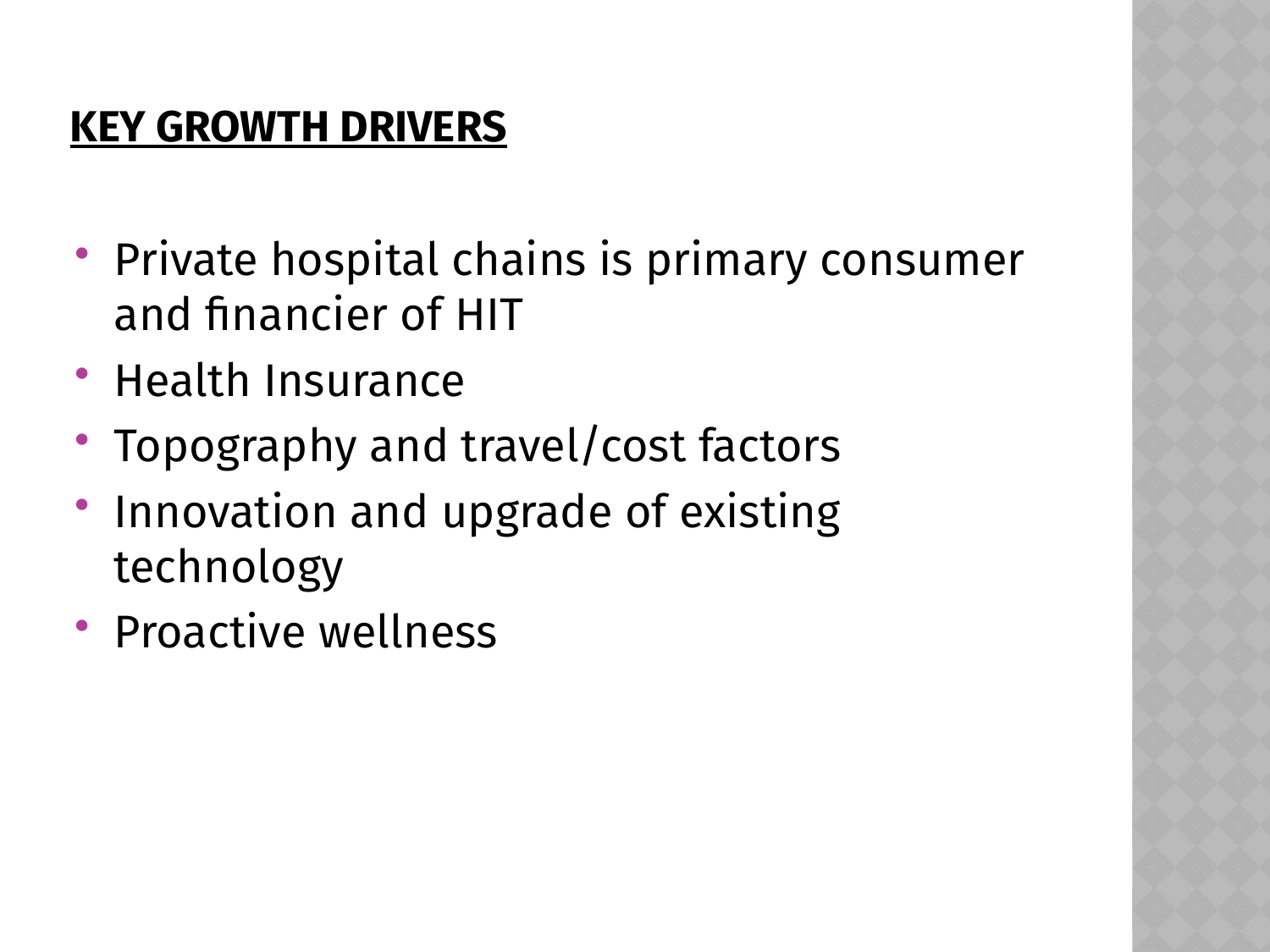

# Key growth drivers
Private hospital chains is primary consumer and financier of HIT
Health Insurance
Topography and travel/cost factors
Innovation and upgrade of existing technology
Proactive wellness